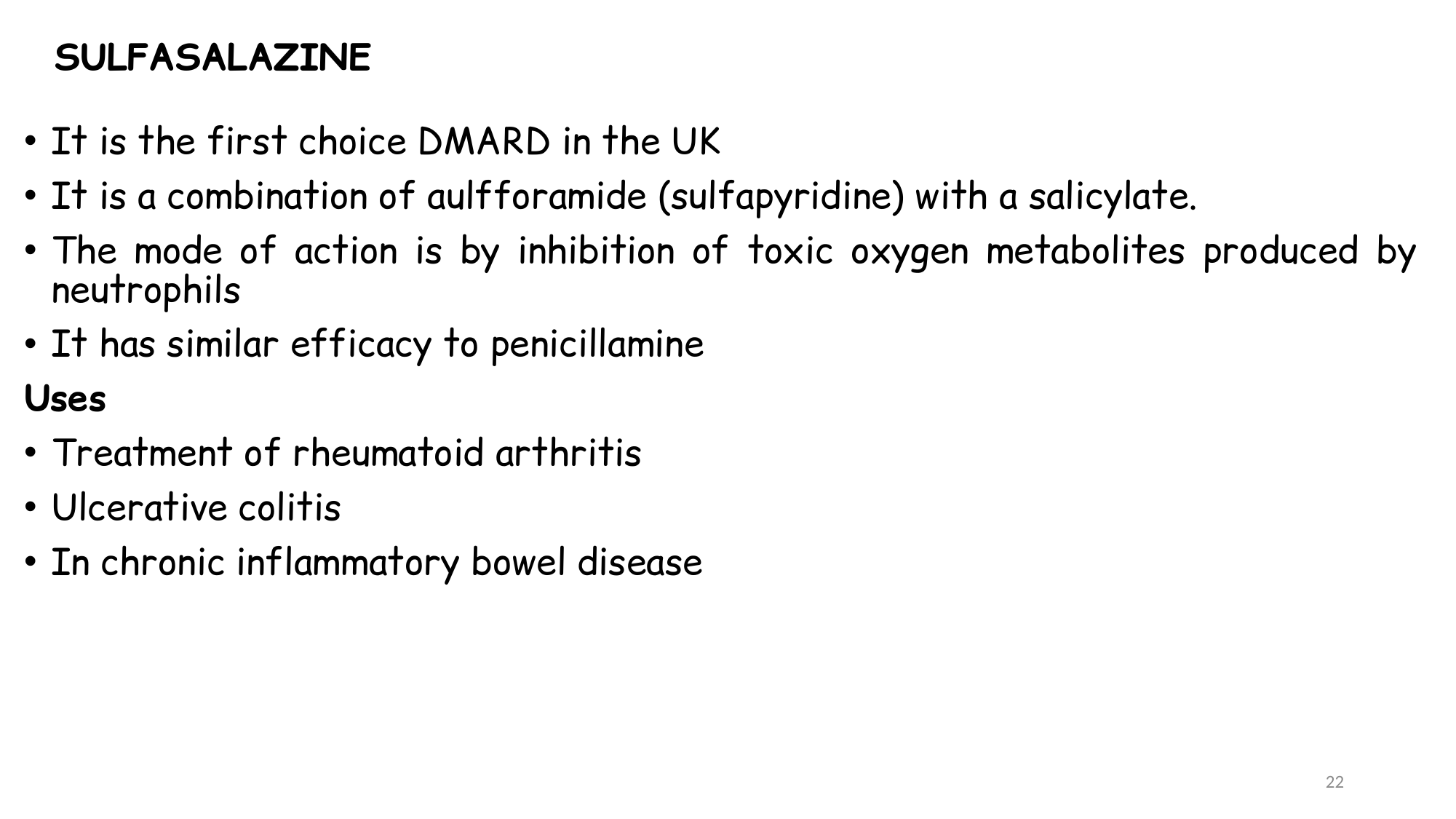

# SULFASALAZINE
It is the first choice DMARD in the UK
It is a combination of aulfforamide (sulfapyridine) with a salicylate.
The mode of action is by inhibition of toxic oxygen metabolites produced by neutrophils
It has similar efficacy to penicillamine
Uses
Treatment of rheumatoid arthritis
Ulcerative colitis
In chronic inflammatory bowel disease

22